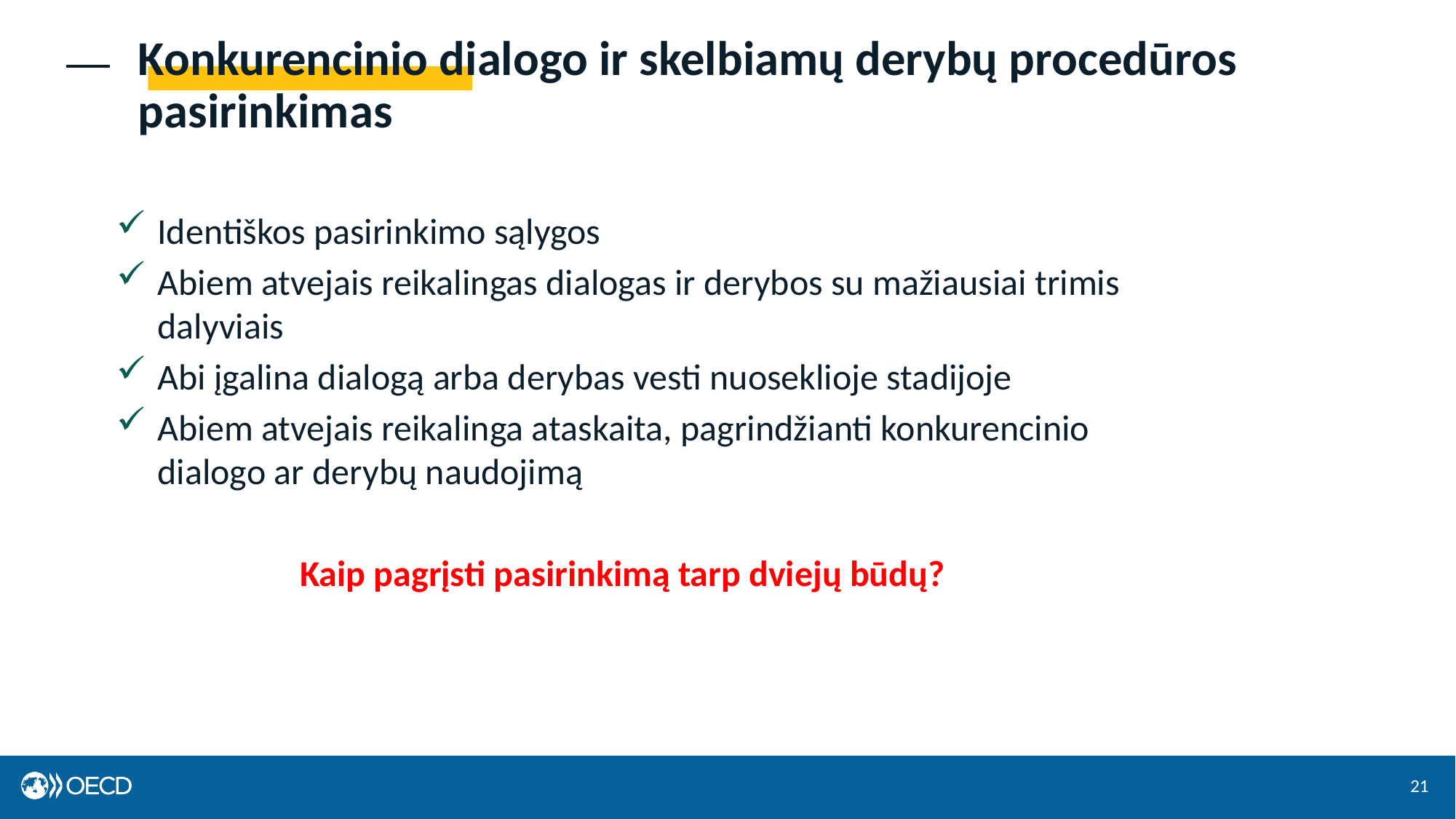

# Konkurencinio dialogo ir skelbiamų derybų procedūros pasirinkimas

Identiškos pasirinkimo sąlygos
Abiem atvejais reikalingas dialogas ir derybos su mažiausiai trimis dalyviais
Abi įgalina dialogą arba derybas vesti nuoseklioje stadijoje
Abiem atvejais reikalinga ataskaita, pagrindžianti konkurencinio dialogo ar derybų naudojimą

Kaip pagrįsti pasirinkimą tarp dviejų būdų?

21